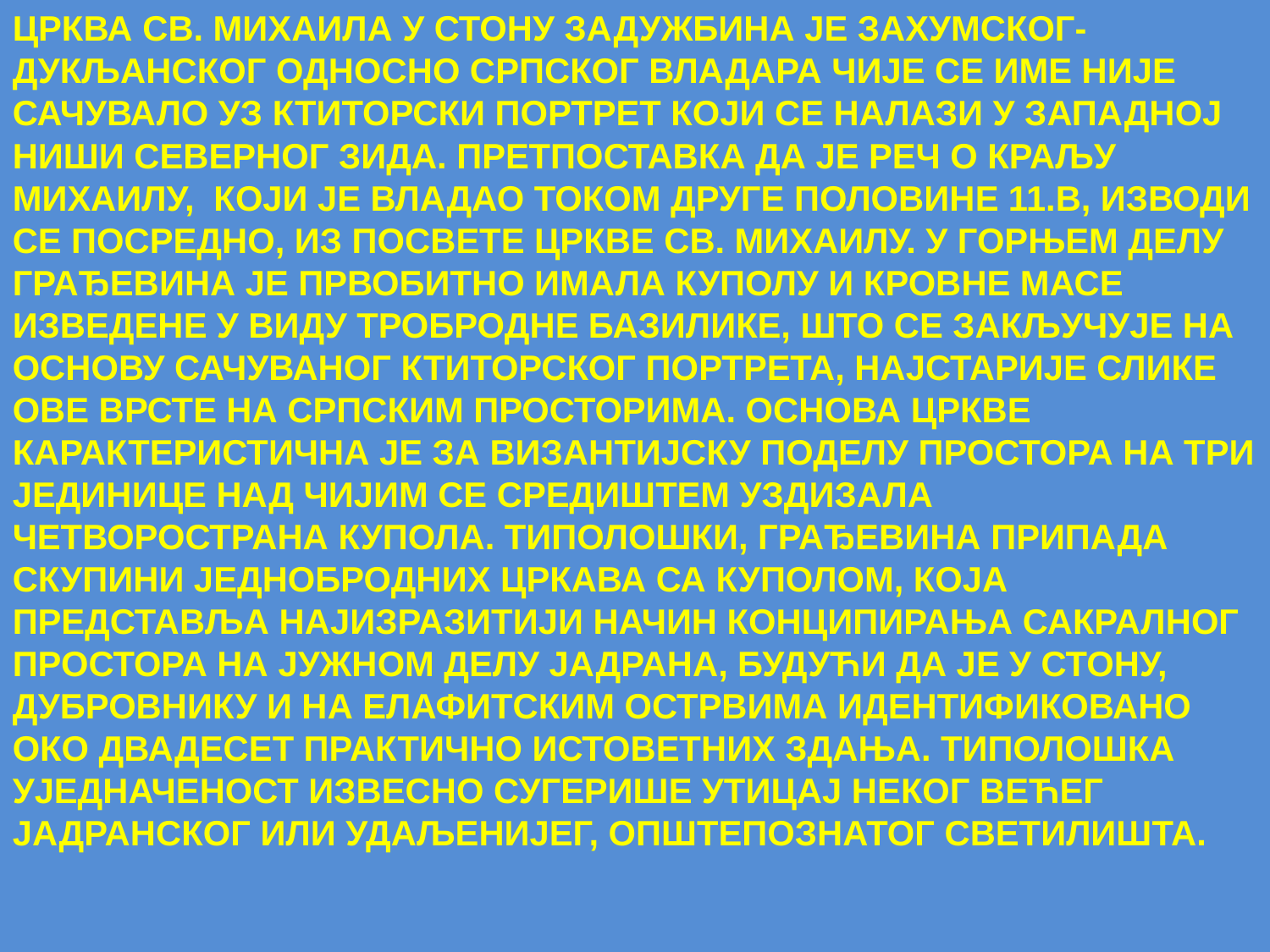

ЦРКВА СВ. МИХАИЛА У СТОНУ ЗАДУЖБИНА ЈЕ ЗАХУМСКОГ-ДУКЉАНСКОГ ОДНОСНО СРПСКОГ ВЛАДАРА ЧИЈЕ СЕ ИМЕ НИЈЕ САЧУВАЛО УЗ КТИТОРСКИ ПОРТРЕТ КОЈИ СЕ НАЛАЗИ У ЗАПАДНОЈ НИШИ СЕВЕРНОГ ЗИДА. ПРЕТПОСТАВКА ДА ЈЕ РЕЧ О КРАЉУ МИХАИЛУ,  КОЈИ ЈЕ ВЛАДАО ТОКОМ ДРУГЕ ПОЛОВИНЕ 11.В, ИЗВОДИ СЕ ПОСРЕДНО, ИЗ ПОСВЕТЕ ЦРКВЕ СВ. МИХАИЛУ. У ГОРЊЕМ ДЕЛУ ГРАЂЕВИНА ЈЕ ПРВОБИТНО ИМАЛА КУПОЛУ И КРОВНЕ МАСЕ ИЗВЕДЕНЕ У ВИДУ ТРОБРОДНЕ БАЗИЛИКЕ, ШТО СЕ ЗАКЉУЧУЈЕ НА ОСНОВУ САЧУВАНОГ КТИТОРСКОГ ПОРТРЕТА, НАЈСТАРИЈЕ СЛИКЕ ОВЕ ВРСТЕ НА СРПСКИМ ПРОСТОРИМА. ОСНОВА ЦРКВЕ КАРАКТЕРИСТИЧНА ЈЕ ЗА ВИЗАНТИЈСКУ ПОДЕЛУ ПРОСТОРА НА ТРИ ЈЕДИНИЦЕ НАД ЧИЈИМ СЕ СРЕДИШТЕМ УЗДИЗАЛА ЧЕТВОРОСТРАНА КУПОЛА. ТИПОЛОШКИ, ГРАЂЕВИНА ПРИПАДА СКУПИНИ ЈЕДНОБРОДНИХ ЦРКАВА СА КУПОЛОМ, КОЈА ПРЕДСТАВЉА НАЈИЗРАЗИТИЈИ НАЧИН КОНЦИПИРАЊА САКРАЛНОГ ПРОСТОРА НА ЈУЖНОМ ДЕЛУ ЈАДРАНА, БУДУЋИ ДА ЈЕ У СТОНУ, ДУБРОВНИКУ И НА ЕЛАФИТСКИМ ОСТРВИМА ИДЕНТИФИКОВАНО ОКО ДВАДЕСЕТ ПРАКТИЧНО ИСТОВЕТНИХ ЗДАЊА. ТИПОЛОШКА УЈЕДНАЧЕНОСТ ИЗВЕСНО СУГЕРИШЕ УТИЦАЈ НЕКОГ ВЕЋЕГ ЈАДРАНСКОГ ИЛИ УДАЉЕНИЈЕГ, ОПШТЕПОЗНАТОГ СВЕТИЛИШТА.